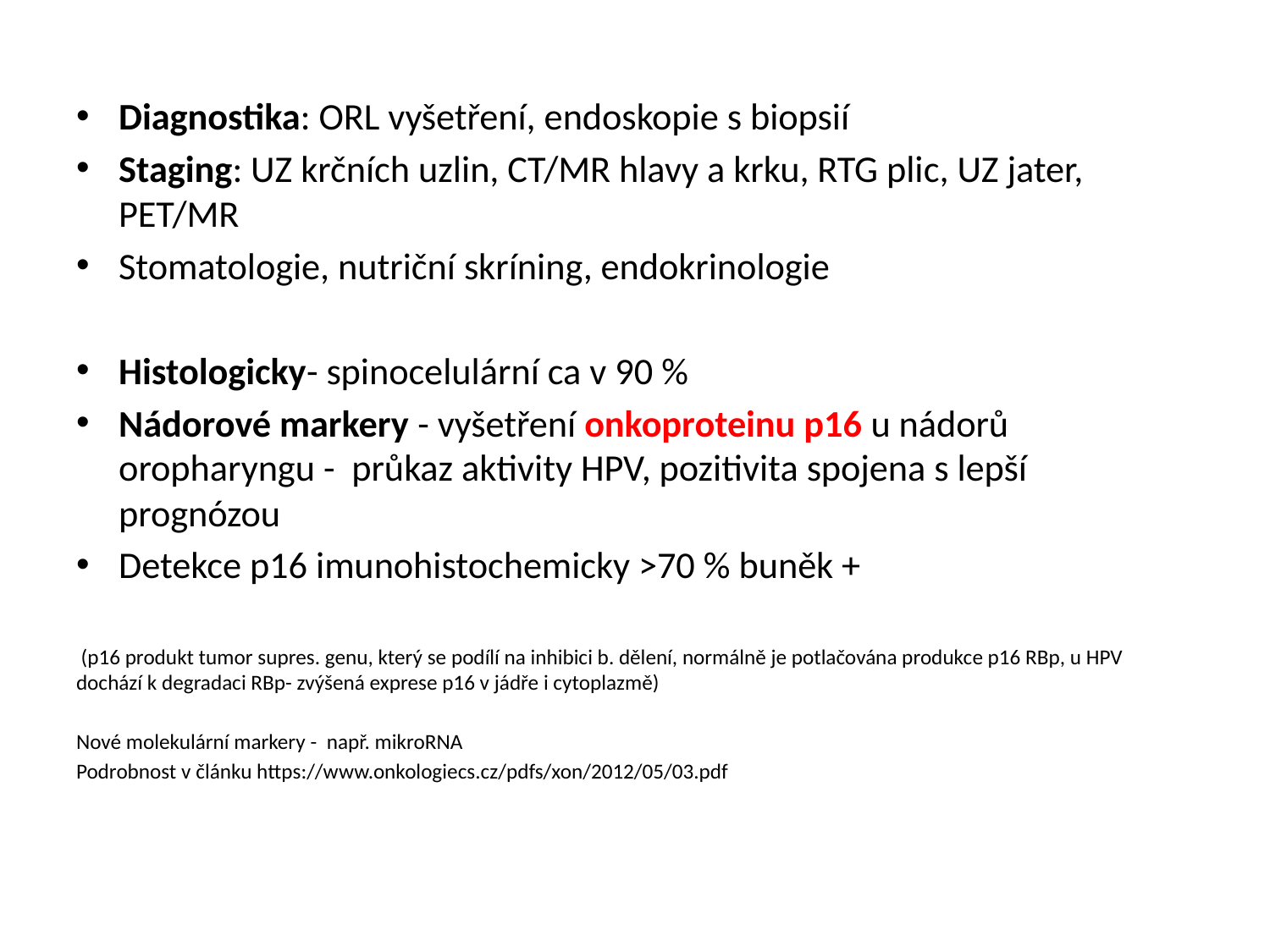

Diagnostika: ORL vyšetření, endoskopie s biopsií
Staging: UZ krčních uzlin, CT/MR hlavy a krku, RTG plic, UZ jater, PET/MR
Stomatologie, nutriční skríning, endokrinologie

Histologicky- spinocelulární ca v 90 %
Nádorové markery - vyšetření onkoproteinu p16 u nádorů oropharyngu -  průkaz aktivity HPV, pozitivita spojena s lepší prognózou
Detekce p16 imunohistochemicky >70 % buněk +

 (p16 produkt tumor supres. genu, který se podílí na inhibici b. dělení, normálně je potlačována produkce p16 RBp, u HPV dochází k degradaci RBp- zvýšená exprese p16 v jádře i cytoplazmě)

Nové molekulární markery -  např. mikroRNA
Podrobnost v článku https://www.onkologiecs.cz/pdfs/xon/2012/05/03.pdf